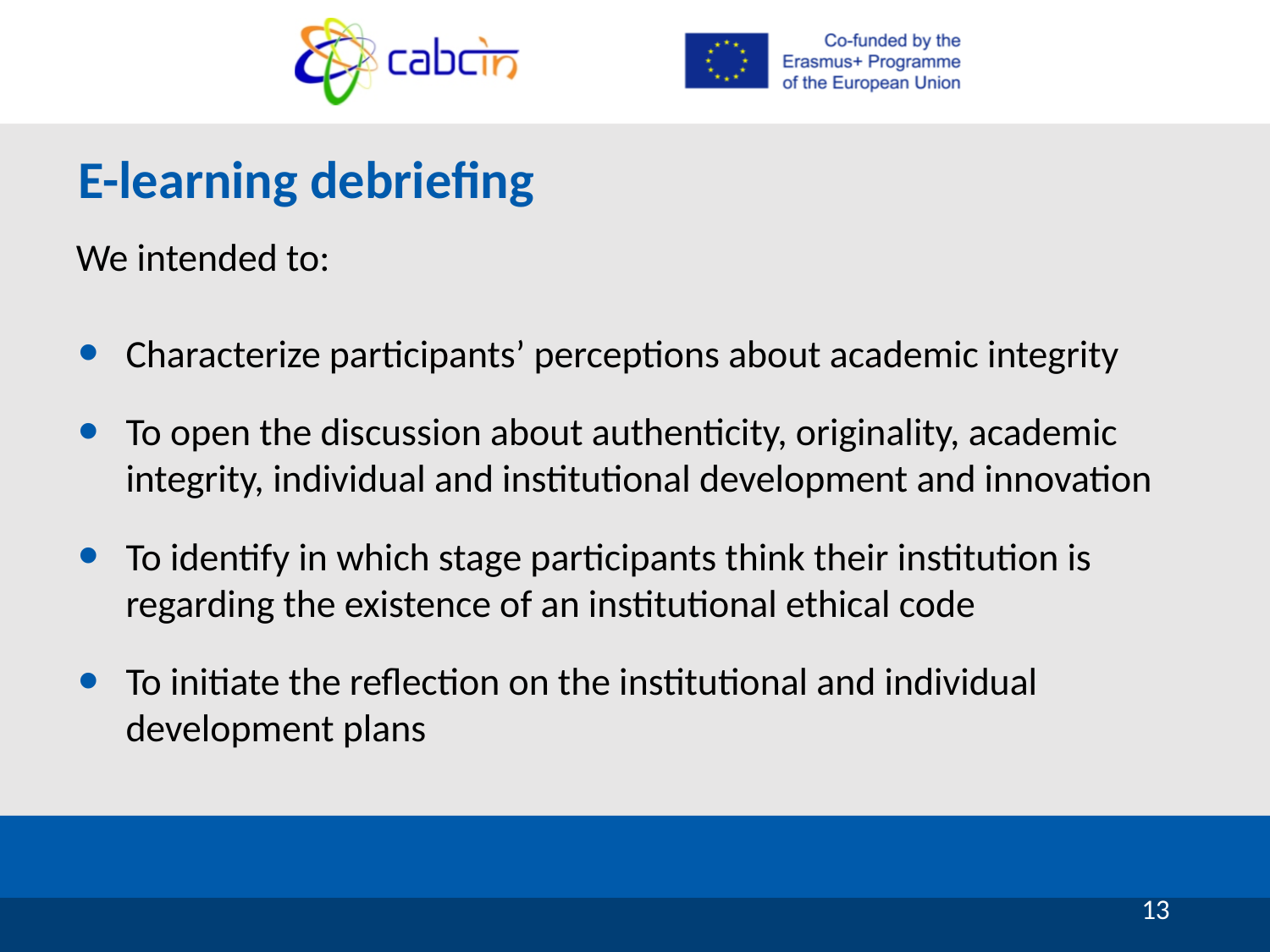

E-learning debriefing
We intended to:
Characterize participants’ perceptions about academic integrity
To open the discussion about authenticity, originality, academic integrity, individual and institutional development and innovation
To identify in which stage participants think their institution is regarding the existence of an institutional ethical code
To initiate the reflection on the institutional and individual development plans

13